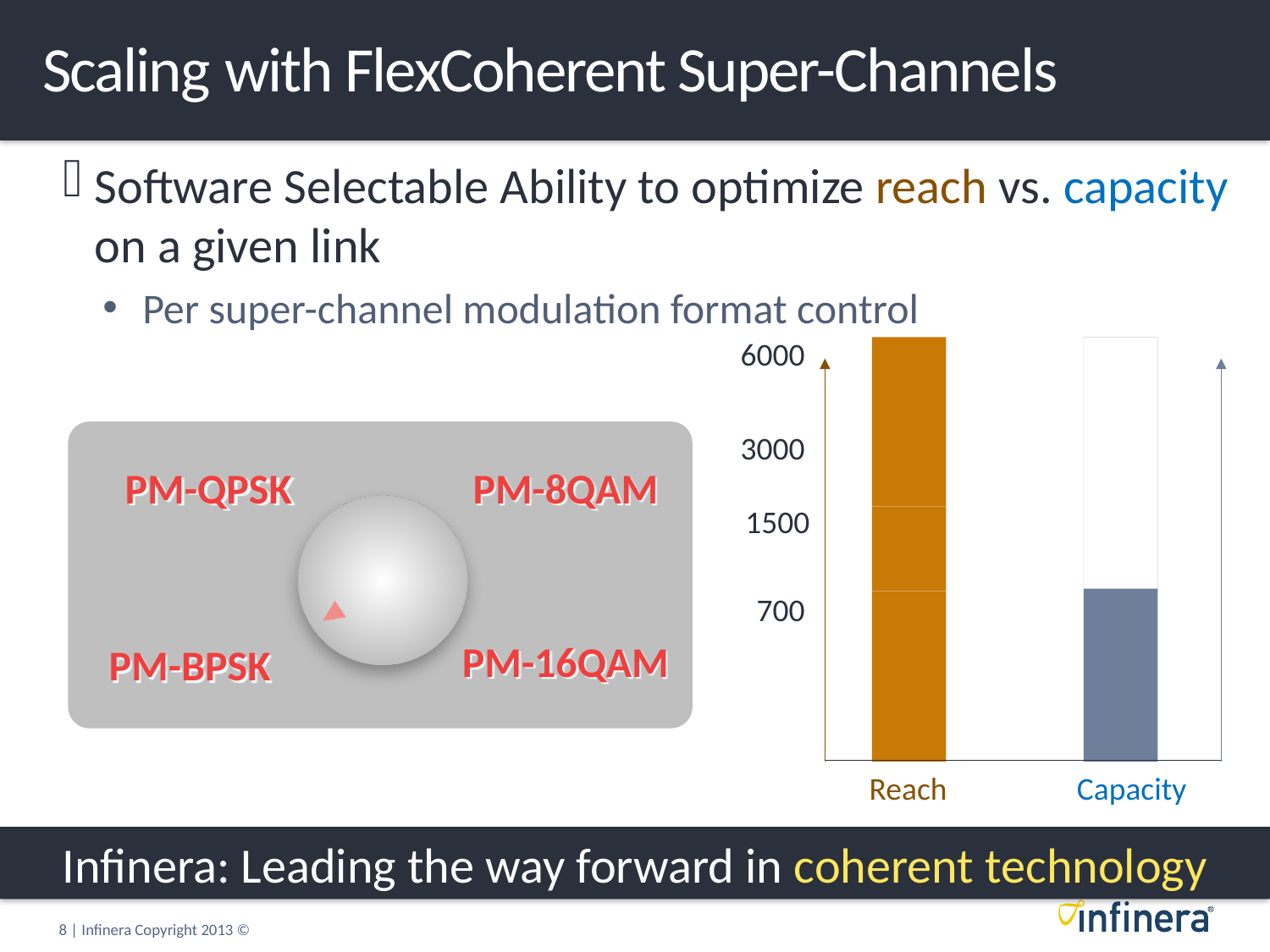

# Scaling with FlexCoherent Super-Channels
Software Selectable Ability to optimize reach vs. capacity on a given link
Per super-channel modulation format control
6000

3000

PM-8QAM
PM-QPSK
1500

700

PM-16QAM
PM-BPSK
Reach
Capacity
Infinera: Leading the way forward in coherent technology